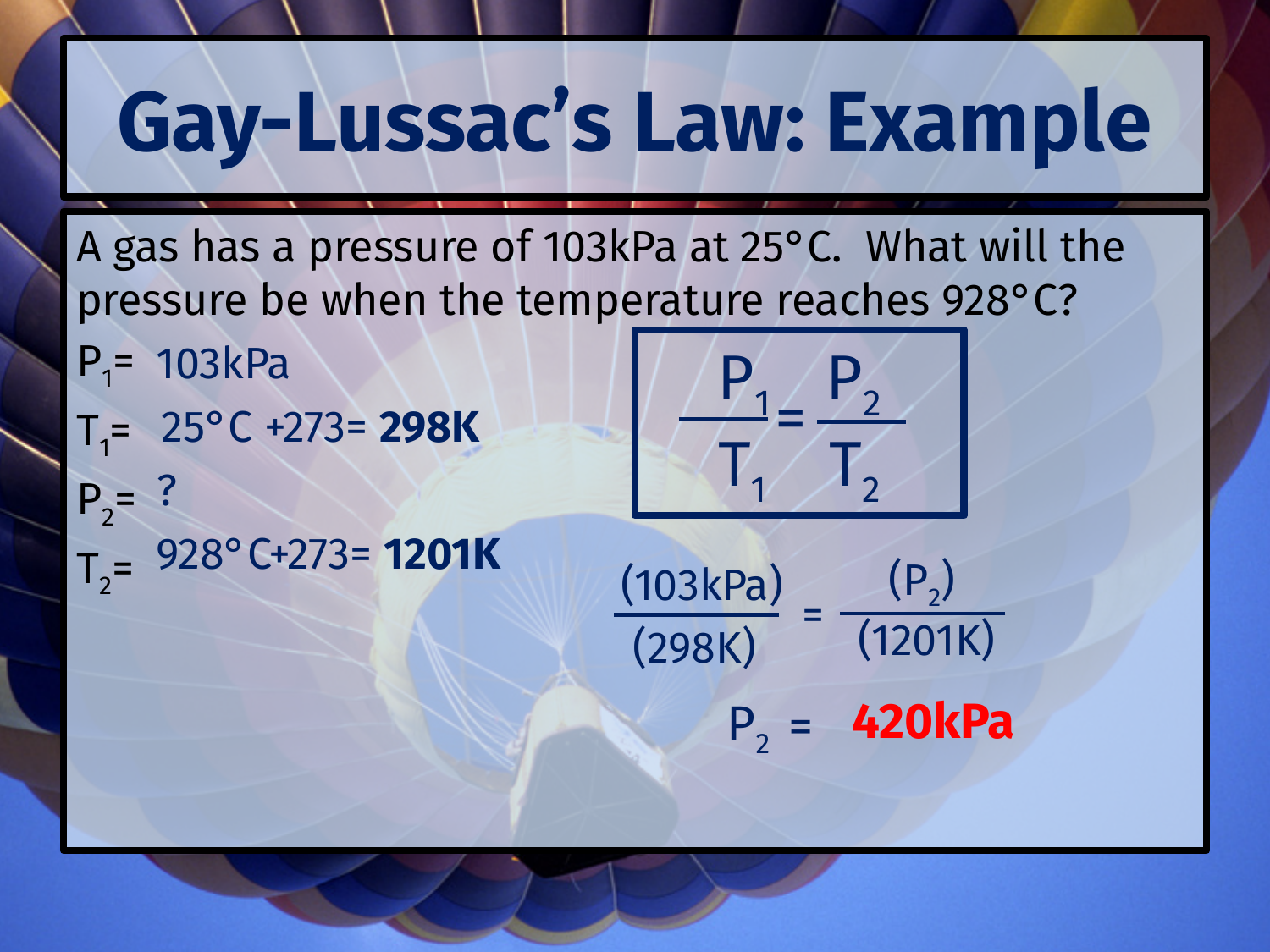

# Gay-Lussac’s Law: Example
A gas has a pressure of 103kPa at 25°C.  What will the pressure be when the temperature reaches 928°C?
P1=
T1=
P2=
T2=

103kPa
P1     P2
T1     T2
=
25°C +273= 298K
?
928°C+273= 1201K
(P2)
(103kPa)
=
(1201K)
(298K)
420kPa
P2
=